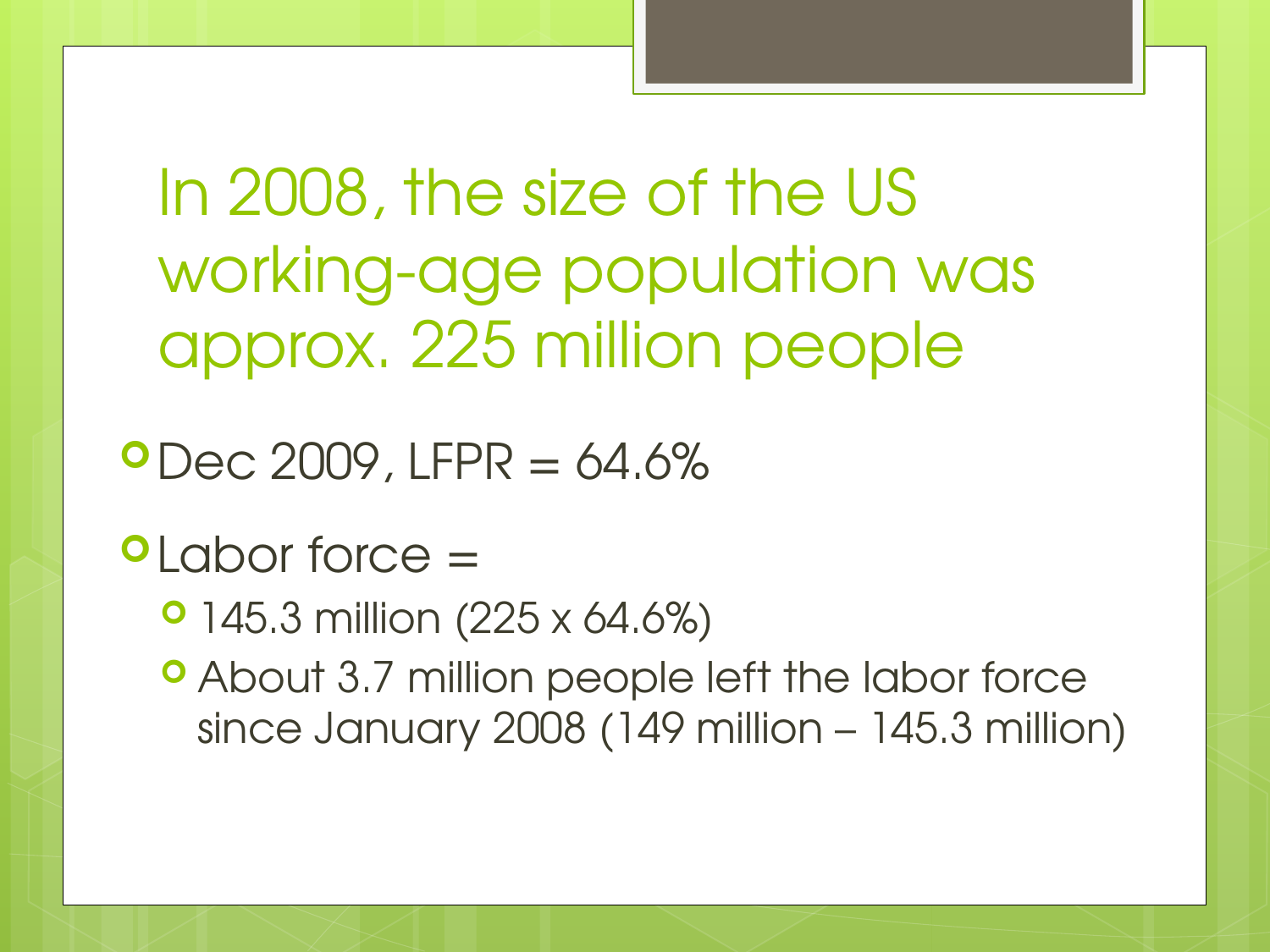

# In 2008, the size of the US working-age population was approx. 225 million people
Dec 2009, LFPR = 64.6%

Labor force =
145.3 million (225 x 64.6%)
About 3.7 million people left the labor force since January 2008 (149 million – 145.3 million)